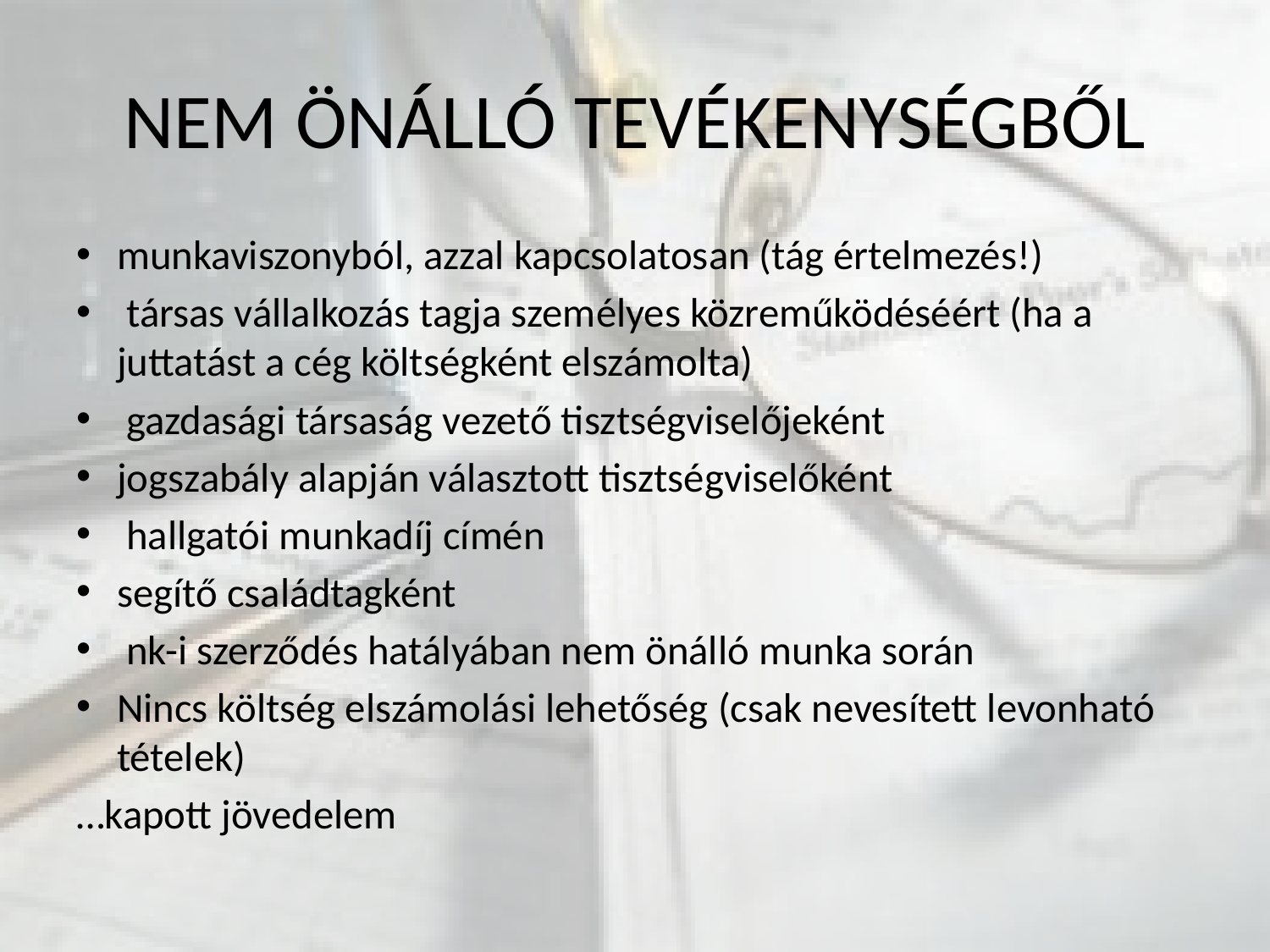

# NEM ÖNÁLLÓ TEVÉKENYSÉGBŐL
munkaviszonyból, azzal kapcsolatosan (tág értelmezés!)
 társas vállalkozás tagja személyes közreműködéséért (ha a juttatást a cég költségként elszámolta)
 gazdasági társaság vezető tisztségviselőjeként
jogszabály alapján választott tisztségviselőként
 hallgatói munkadíj címén
segítő családtagként
 nk-i szerződés hatályában nem önálló munka során
Nincs költség elszámolási lehetőség (csak nevesített levonható tételek)
…kapott jövedelem